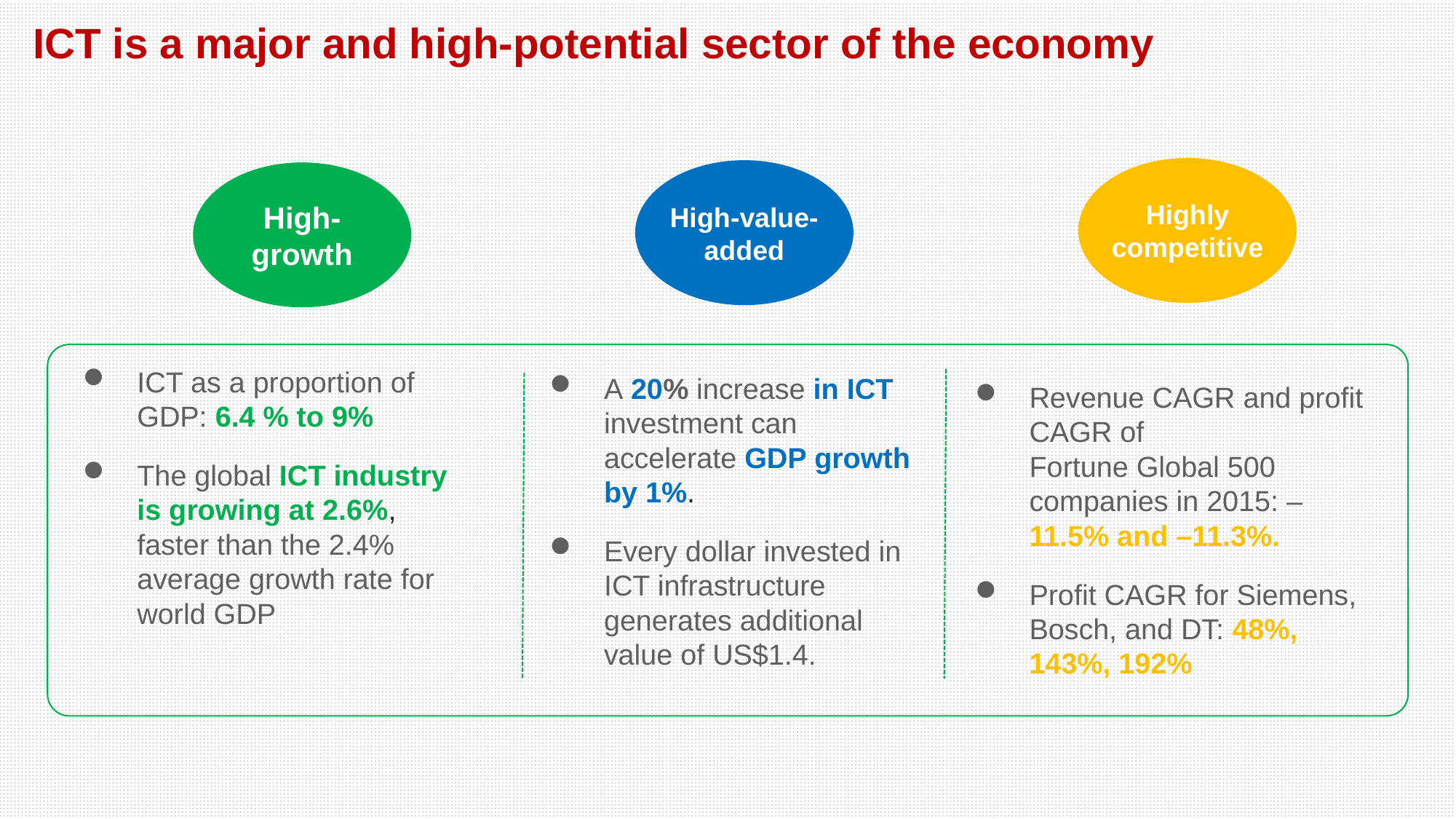

# ICT is a major and high-potential sector of the economy
Highly competitive
High-value-added
High-growth

ICT as a proportion of GDP: 6.4 % to 9%
The global ICT industry is growing at 2.6%, faster than the 2.4% average growth rate for world GDP
A 20% increase in ICT investment can accelerate GDP growth by 1%.
Every dollar invested in ICT infrastructure generates additional value of US$1.4.

Revenue CAGR and profit CAGR of Fortune Global 500 companies in 2015: –11.5% and –11.3%.
Profit CAGR for Siemens, Bosch, and DT: 48%, 143%, 192%